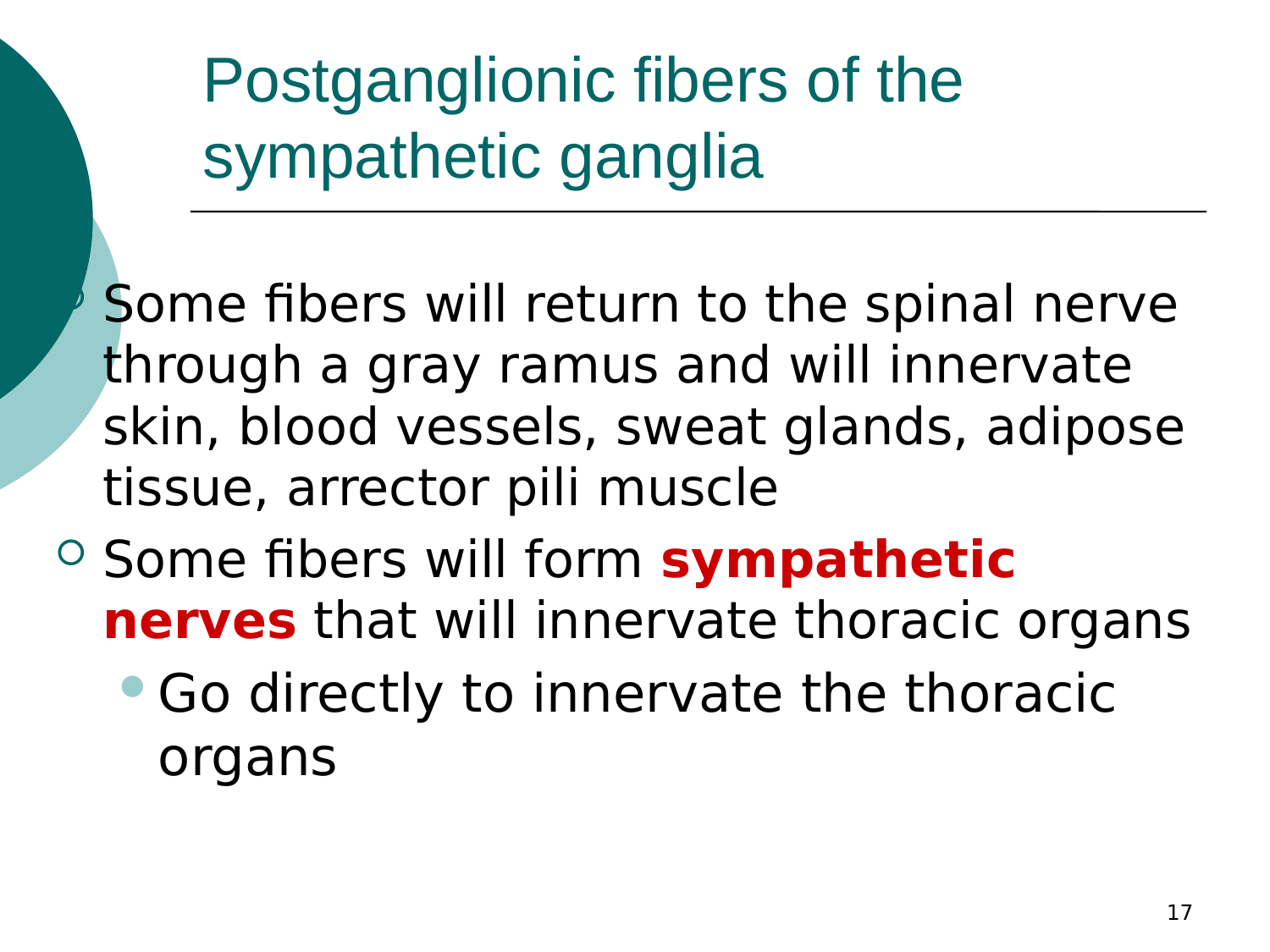

# Postganglionic fibers of the sympathetic ganglia
Some fibers will return to the spinal nerve through a gray ramus and will innervate skin, blood vessels, sweat glands, adipose tissue, arrector pili muscle
Some fibers will form sympathetic nerves that will innervate thoracic organs
Go directly to innervate the thoracic organs

17